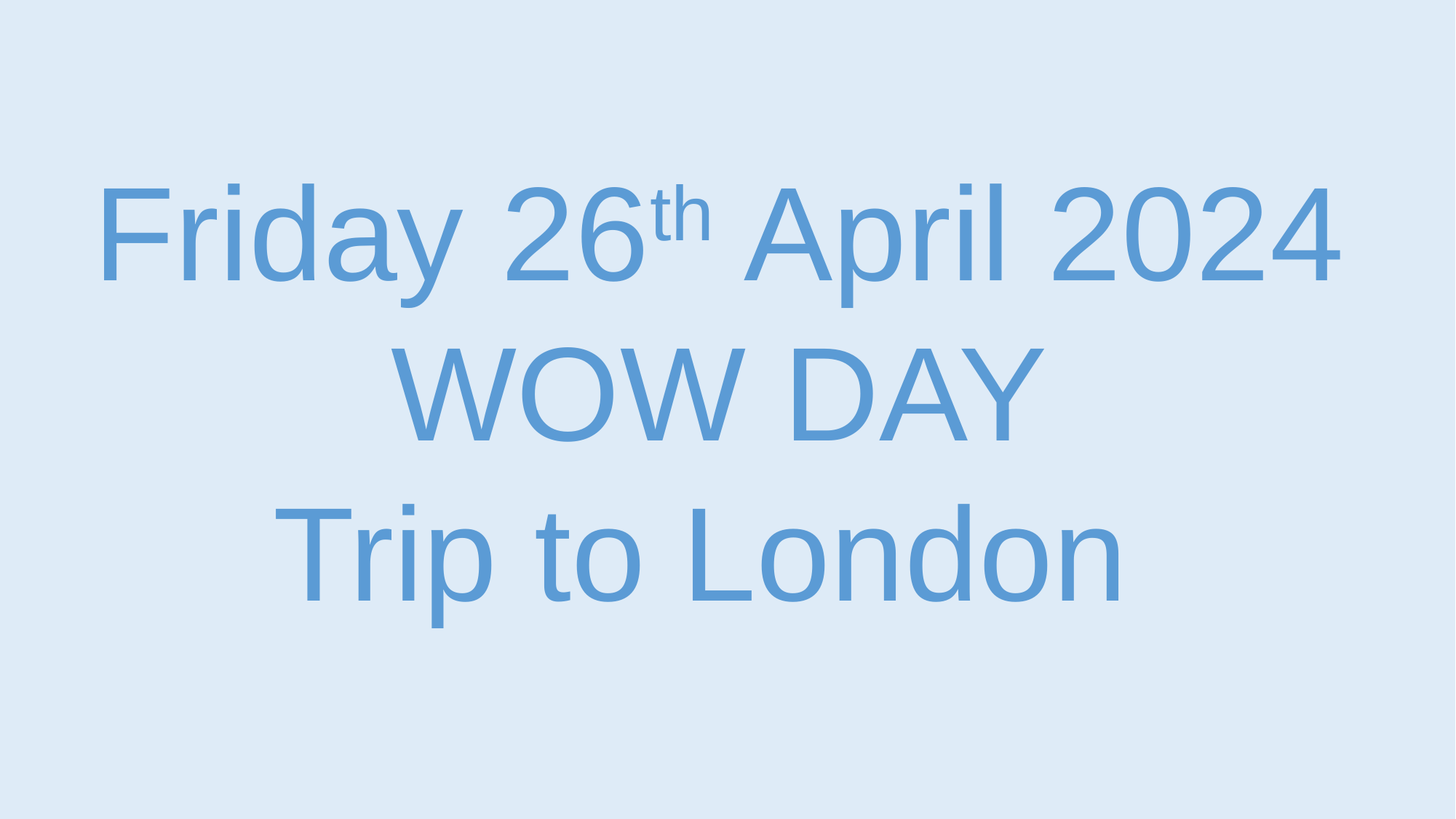

Friday 26th April 2024
WOW DAY
Trip to London